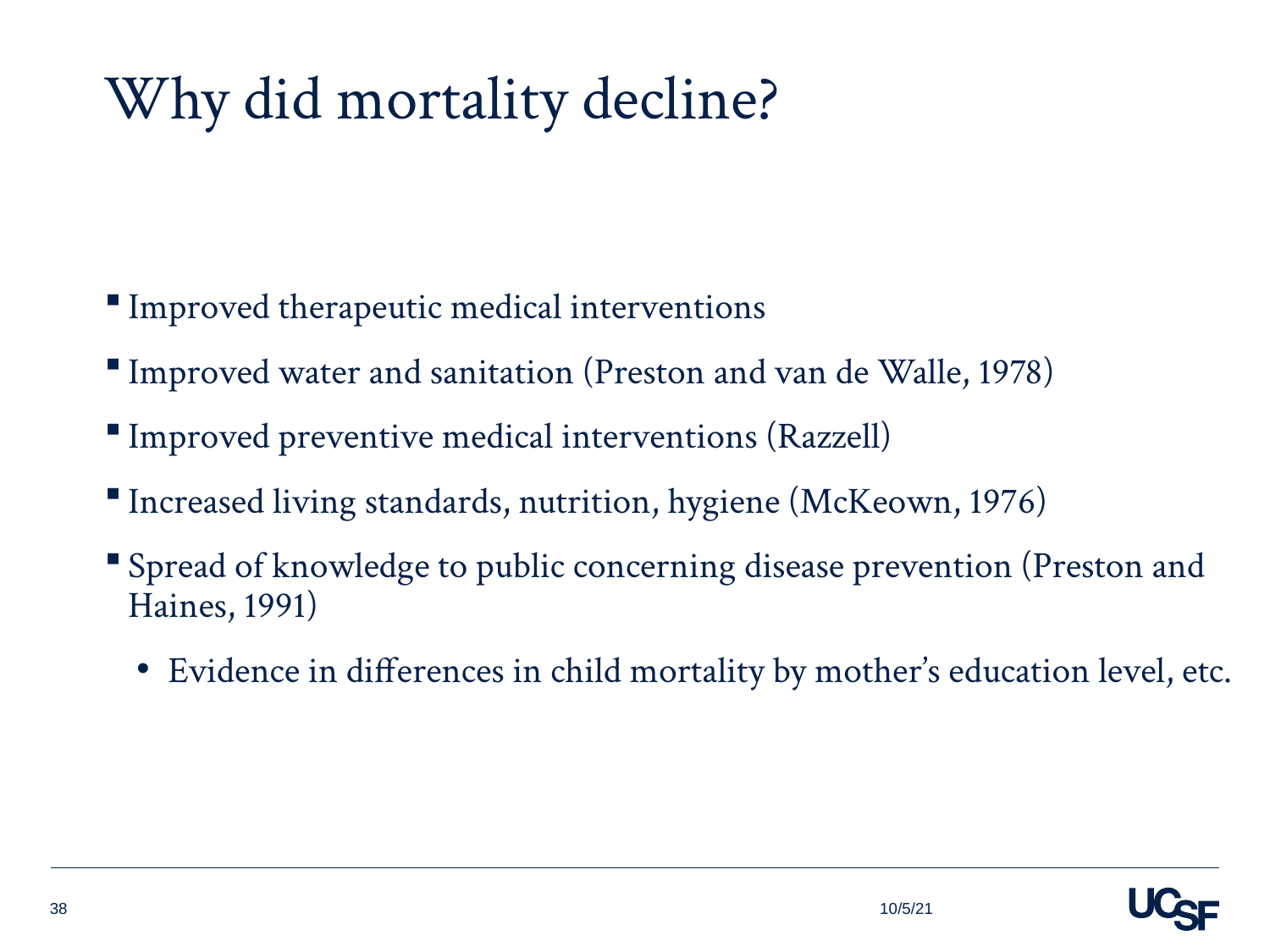

# Why did mortality decline?

Improved therapeutic medical interventions
Improved water and sanitation (Preston and van de Walle, 1978)
Improved preventive medical interventions (Razzell)
Increased living standards, nutrition, hygiene (McKeown, 1976)
Spread of knowledge to public concerning disease prevention (Preston and Haines, 1991)
Evidence in differences in child mortality by mother’s education level, etc.

10/5/21
38